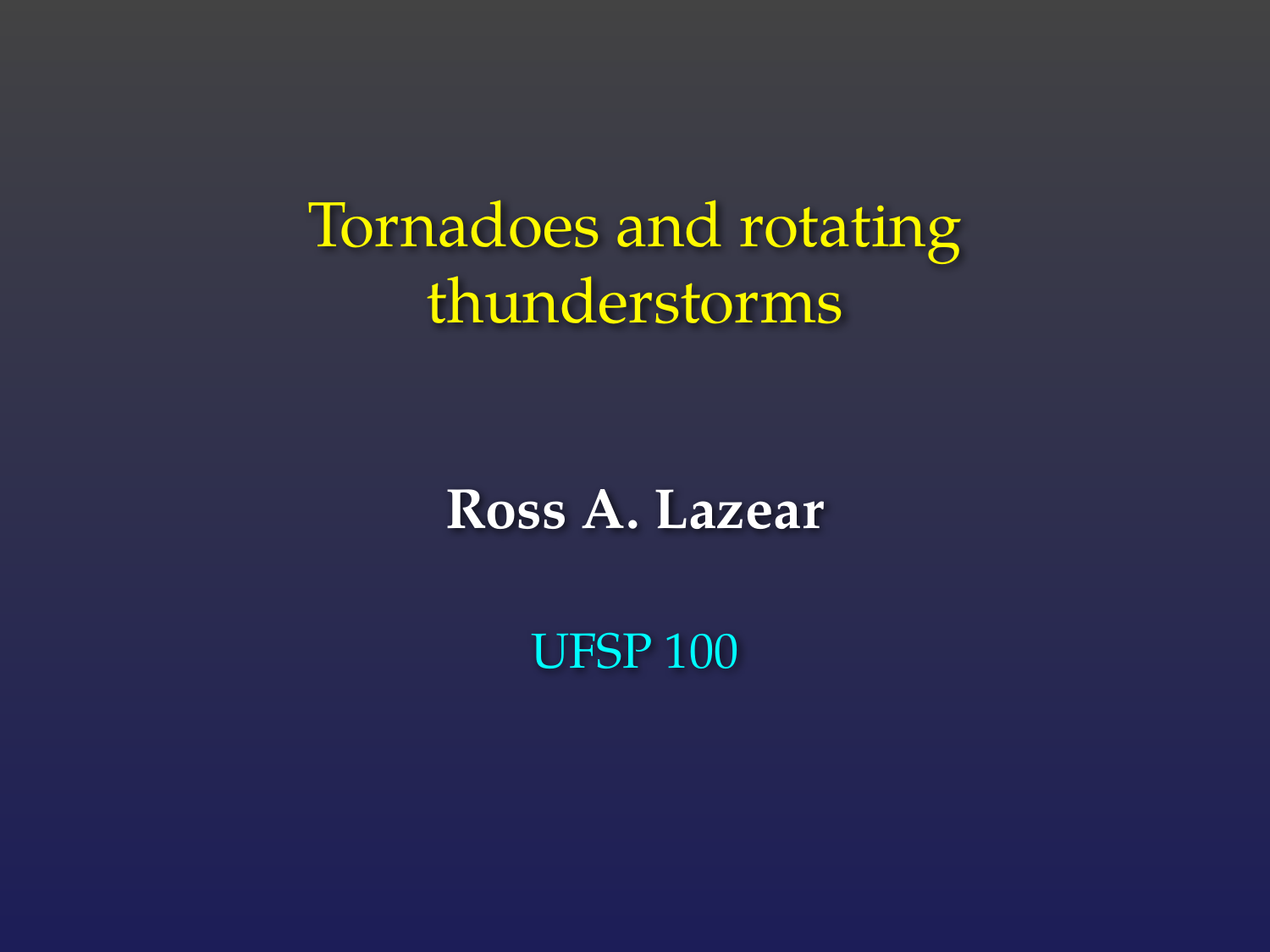

# Tornadoes and rotating thunderstorms
Ross A. Lazear

UFSP 100